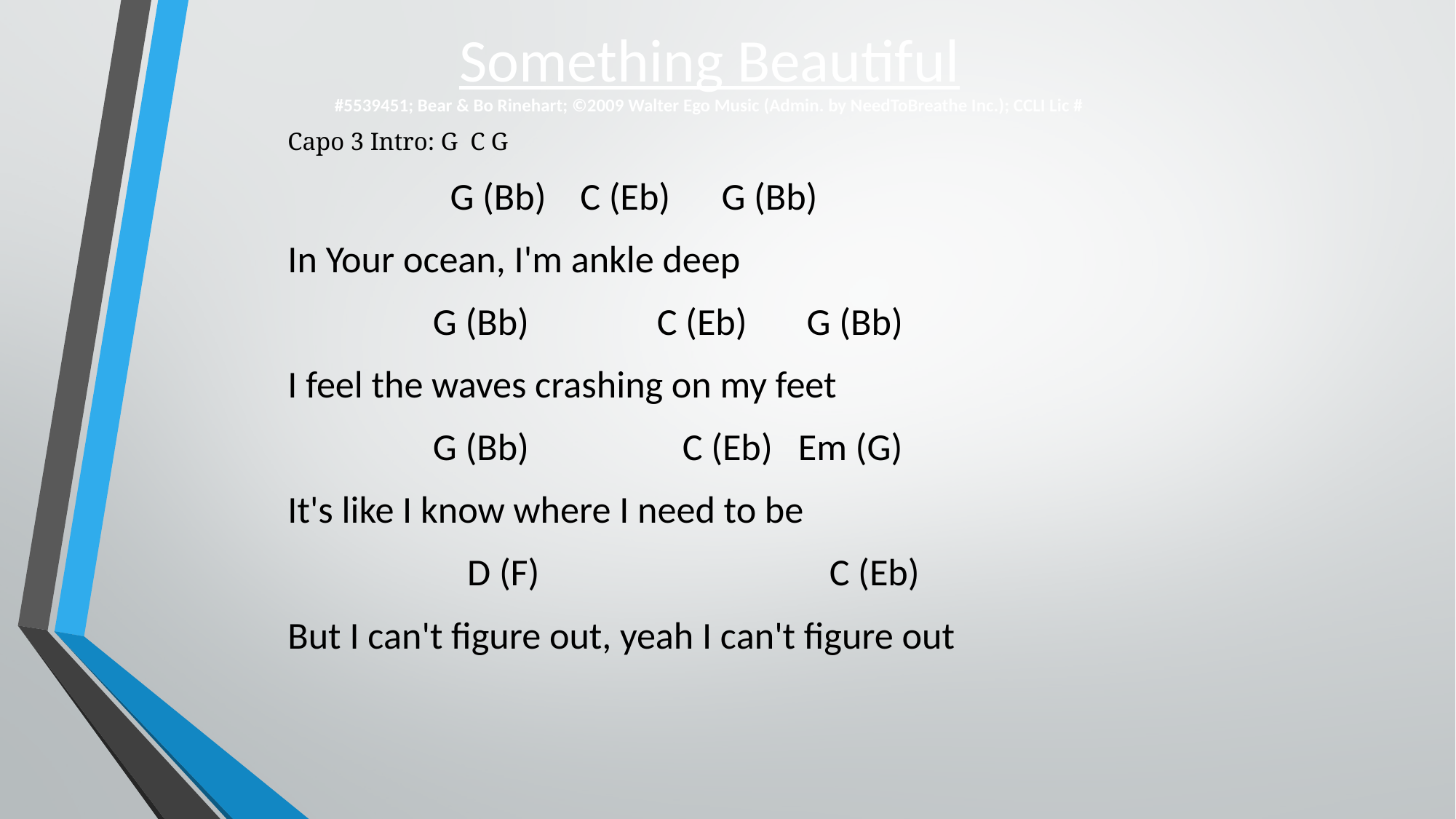

# Something Beautiful #5539451; Bear & Bo Rinehart; ©2009 Walter Ego Music (Admin. by NeedToBreathe Inc.); CCLI Lic #
Capo 3 Intro: G  C G
                   G (Bb)    C (Eb)      G (Bb)
In Your ocean, I'm ankle deep
                 G (Bb)               C (Eb)       G (Bb)
I feel the waves crashing on my feet
                 G (Bb)                  C (Eb)   Em (G)
It's like I know where I need to be
                     D (F)                                  C (Eb)
But I can't figure out, yeah I can't figure out